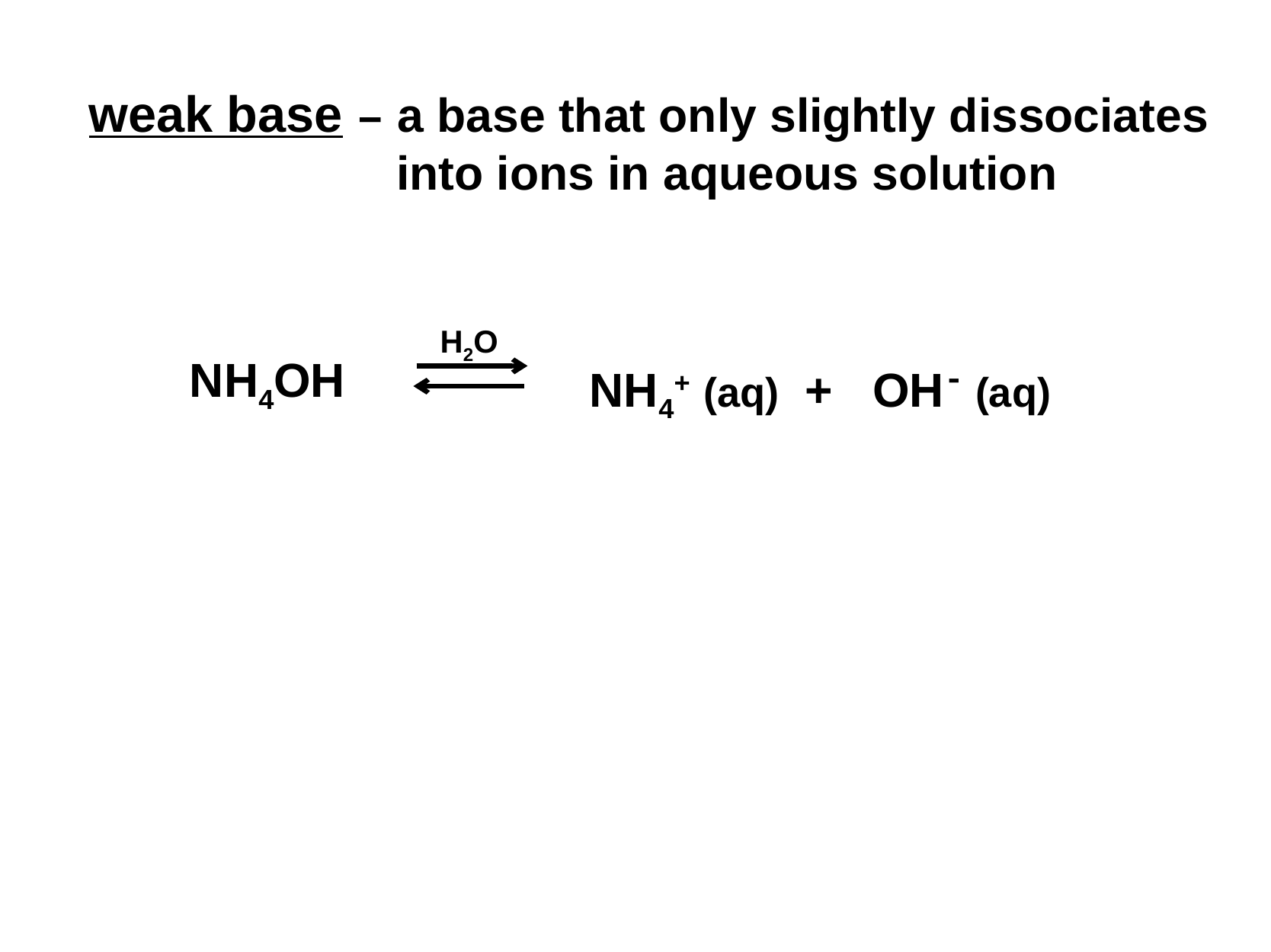

weak base – a base that only slightly dissociates into ions in aqueous solution
H2O
NH4OH
NH4+ (aq)  +   OH- (aq)